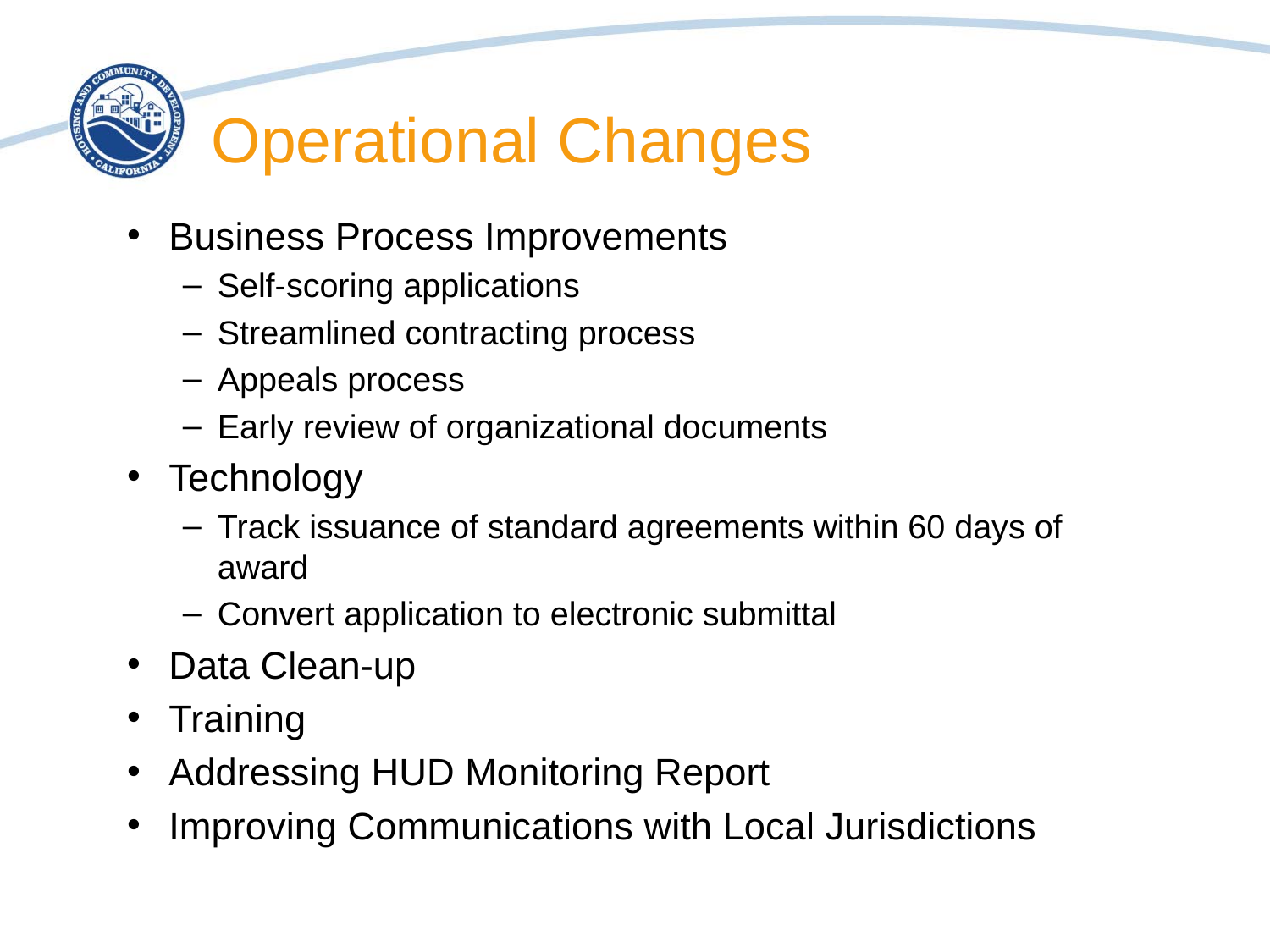

# Operational Changes
Business Process Improvements
Self-scoring applications
Streamlined contracting process
Appeals process
Early review of organizational documents
Technology
Track issuance of standard agreements within 60 days of award
Convert application to electronic submittal
Data Clean-up
Training
Addressing HUD Monitoring Report
Improving Communications with Local Jurisdictions